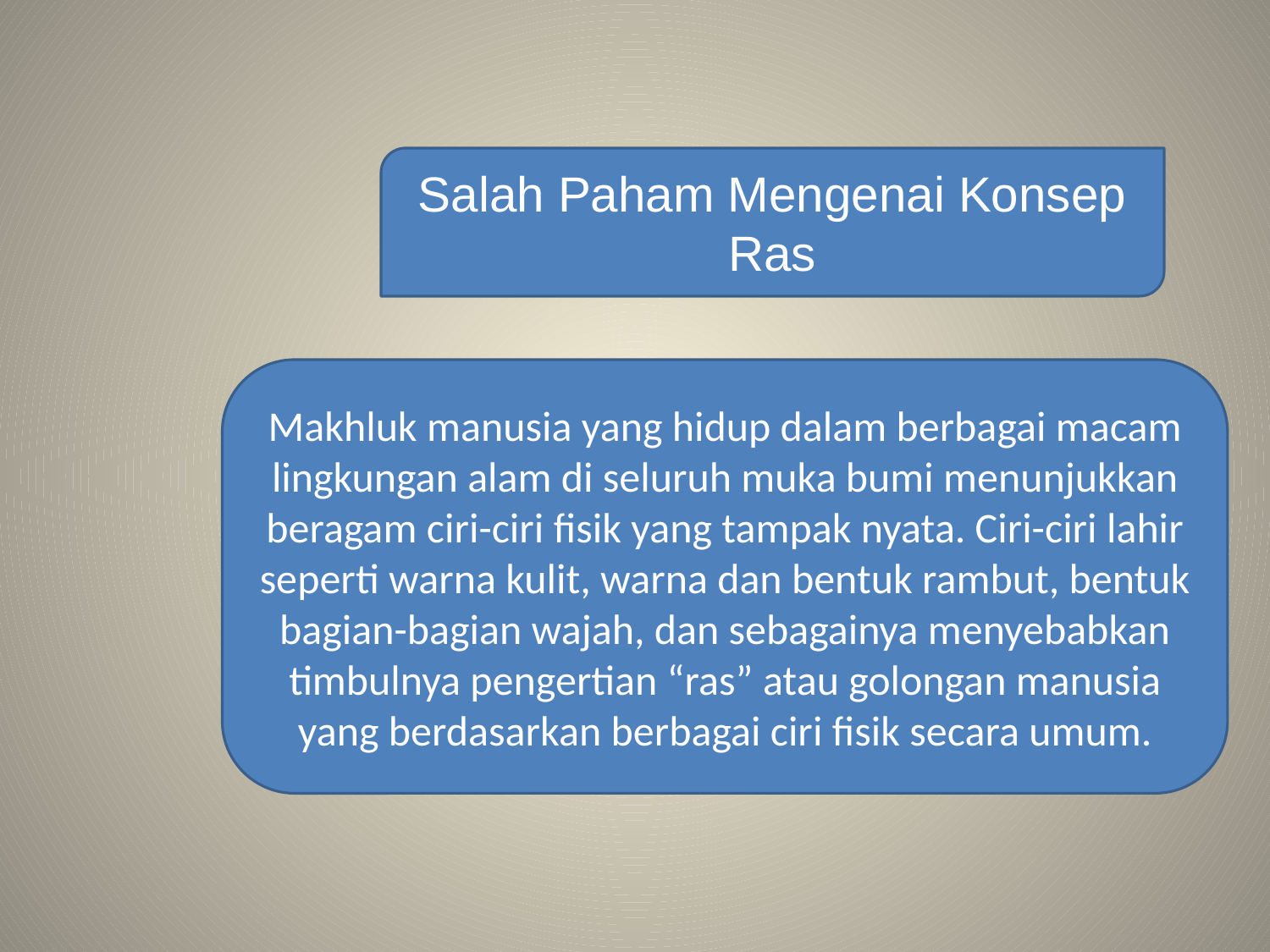

Salah Paham Mengenai Konsep Ras
Makhluk manusia yang hidup dalam berbagai macam lingkungan alam di seluruh muka bumi menunjukkan beragam ciri-ciri fisik yang tampak nyata. Ciri-ciri lahir seperti warna kulit, warna dan bentuk rambut, bentuk bagian-bagian wajah, dan sebagainya menyebabkan timbulnya pengertian “ras” atau golongan manusia yang berdasarkan berbagai ciri fisik secara umum.